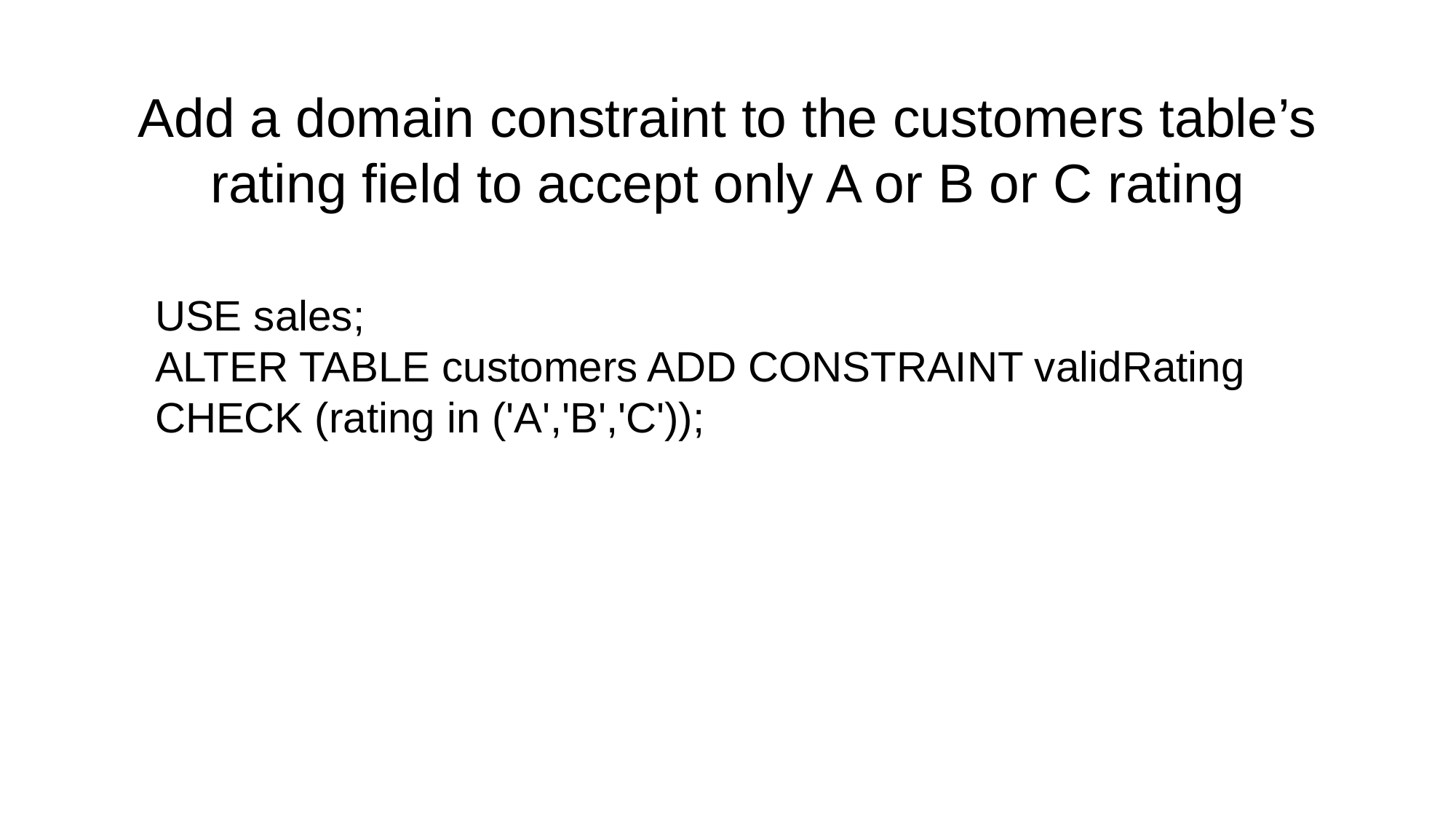

# Add a domain constraint to the customers table’s rating field to accept only A or B or C rating
USE sales;
ALTER TABLE customers ADD CONSTRAINT validRating CHECK (rating in ('A','B','C'));